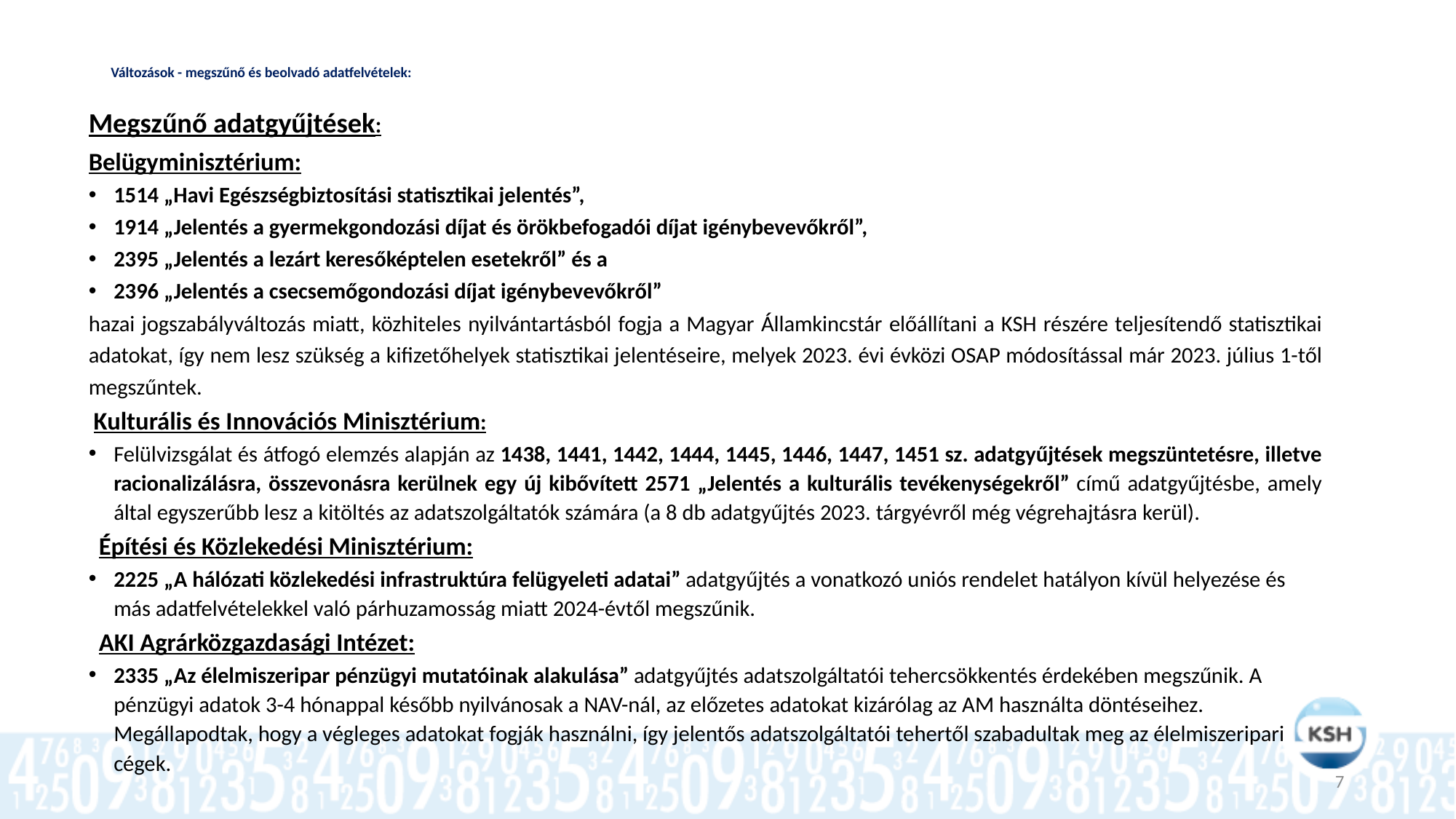

# Változások - megszűnő és beolvadó adatfelvételek:
Megszűnő adatgyűjtések:
Belügyminisztérium:
1514 „Havi Egészségbiztosítási statisztikai jelentés”,
1914 „Jelentés a gyermekgondozási díjat és örökbefogadói díjat igénybevevőkről”,
2395 „Jelentés a lezárt keresőképtelen esetekről” és a
2396 „Jelentés a csecsemőgondozási díjat igénybevevőkről”
hazai jogszabályváltozás miatt, közhiteles nyilvántartásból fogja a Magyar Államkincstár előállítani a KSH részére teljesítendő statisztikai adatokat, így nem lesz szükség a kifizetőhelyek statisztikai jelentéseire, melyek 2023. évi évközi OSAP módosítással már 2023. július 1-től megszűntek.
 Kulturális és Innovációs Minisztérium:
Felülvizsgálat és átfogó elemzés alapján az 1438, 1441, 1442, 1444, 1445, 1446, 1447, 1451 sz. adatgyűjtések megszüntetésre, illetve racionalizálásra, összevonásra kerülnek egy új kibővített 2571 „Jelentés a kulturális tevékenységekről” című adatgyűjtésbe, amely által egyszerűbb lesz a kitöltés az adatszolgáltatók számára (a 8 db adatgyűjtés 2023. tárgyévről még végrehajtásra kerül).
  Építési és Közlekedési Minisztérium:
2225 „A hálózati közlekedési infrastruktúra felügyeleti adatai” adatgyűjtés a vonatkozó uniós rendelet hatályon kívül helyezése és más adatfelvételekkel való párhuzamosság miatt 2024-évtől megszűnik.
  AKI Agrárközgazdasági Intézet:
2335 „Az élelmiszeripar pénzügyi mutatóinak alakulása” adatgyűjtés adatszolgáltatói tehercsökkentés érdekében megszűnik. A pénzügyi adatok 3-4 hónappal később nyilvánosak a NAV-nál, az előzetes adatokat kizárólag az AM használta döntéseihez. Megállapodtak, hogy a végleges adatokat fogják használni, így jelentős adatszolgáltatói tehertől szabadultak meg az élelmiszeripari cégek.

7